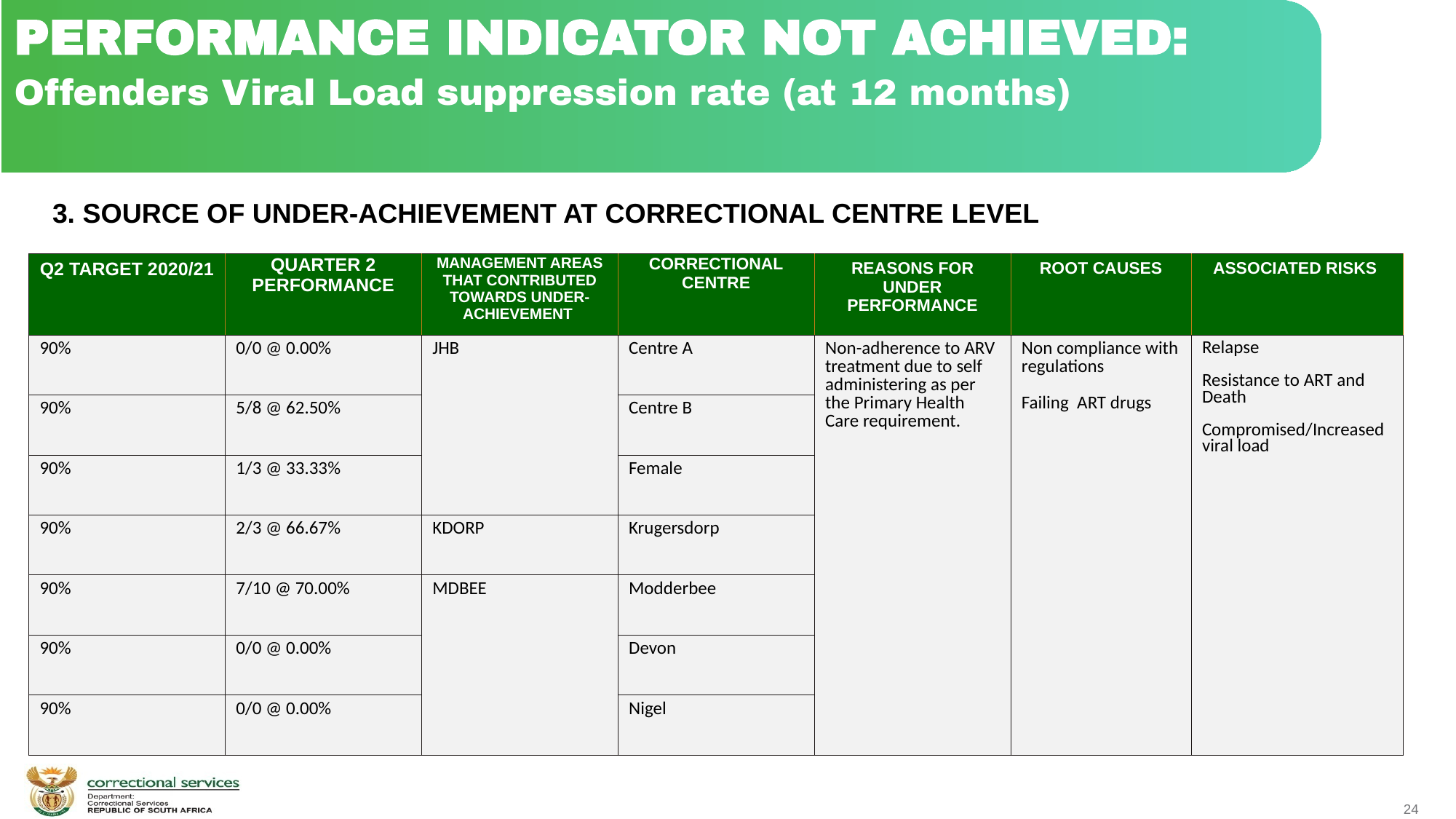

PERFORMANCE INDICATOR NOT ACHIEVED:
Offenders Viral Load suppression rate (at 12 months)
     3. SOURCE OF UNDER-ACHIEVEMENT AT CORRECTIONAL CENTRE LEVEL
| Q2 TARGET 2020/21 | QUARTER 2 PERFORMANCE | MANAGEMENT AREAS THAT CONTRIBUTED TOWARDS UNDER-ACHIEVEMENT | CORRECTIONAL CENTRE | REASONS FOR UNDER PERFORMANCE | ROOT CAUSES | ASSOCIATED RISKS |
| --- | --- | --- | --- | --- | --- | --- |
| 90% | 0/0 @ 0.00% | JHB | Centre A | Non-adherence to ARV treatment due to self administering as per the Primary Health Care requirement. | Non compliance with regulations Failing ART drugs | Relapse Resistance to ART and Death Compromised/Increased viral load |
| 90% | 5/8 @ 62.50% |  | Centre B |  |  |  |
| 90% | 1/3 @ 33.33% |  | Female |  |  |  |
| 90% | 2/3 @ 66.67% | KDORP | Krugersdorp |  |  |  |
| 90% | 7/10 @ 70.00% | MDBEE | Modderbee |  |  |  |
| 90% | 0/0 @ 0.00% |  | Devon |  |  |  |
| 90% | 0/0 @ 0.00% |  | Nigel |  |  |  |